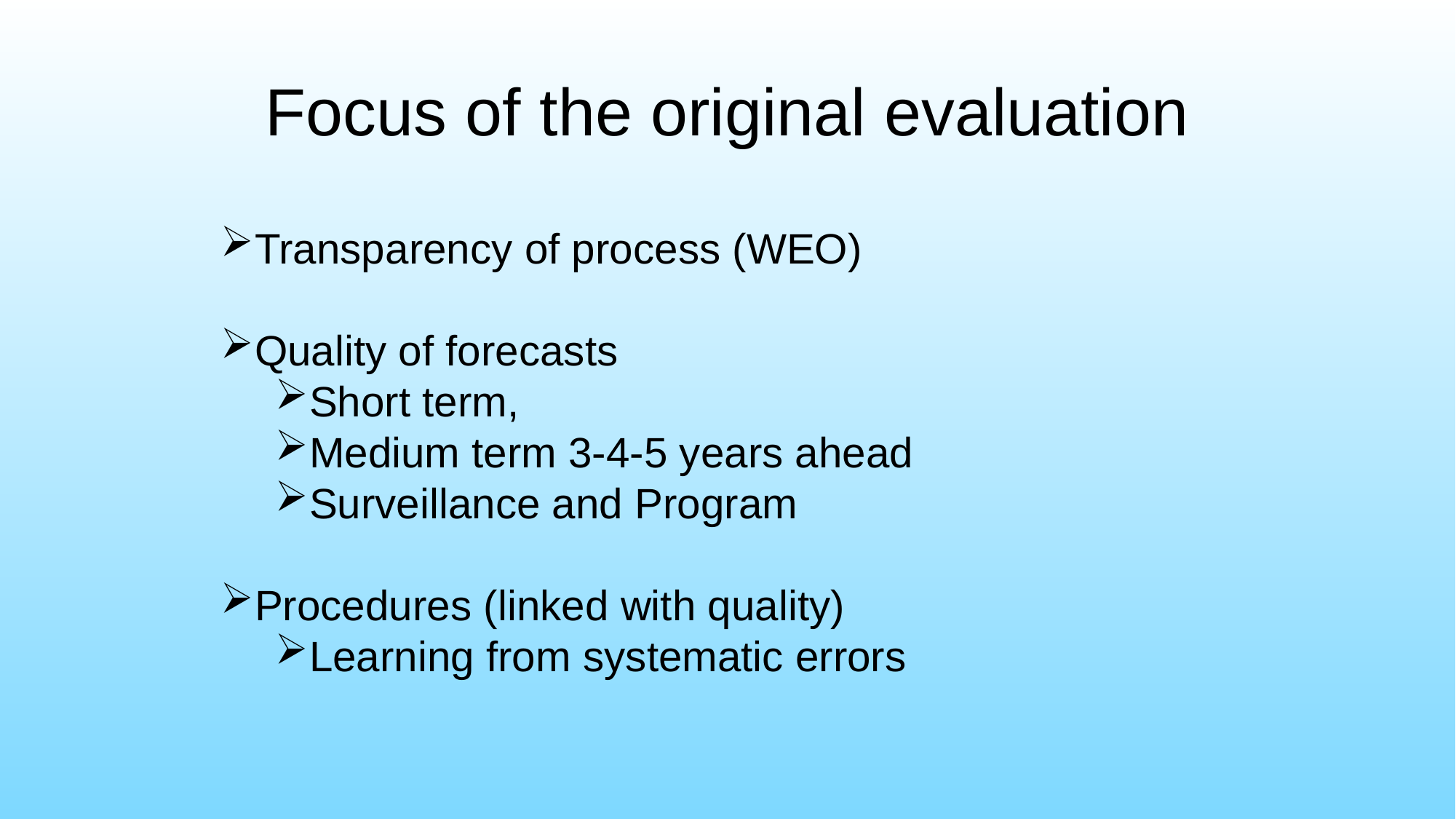

# Focus of the original evaluation
Transparency of process (WEO)

Quality of forecasts
Short term,
Medium term 3-4-5 years ahead
Surveillance and Program

Procedures (linked with quality)
Learning from systematic errors